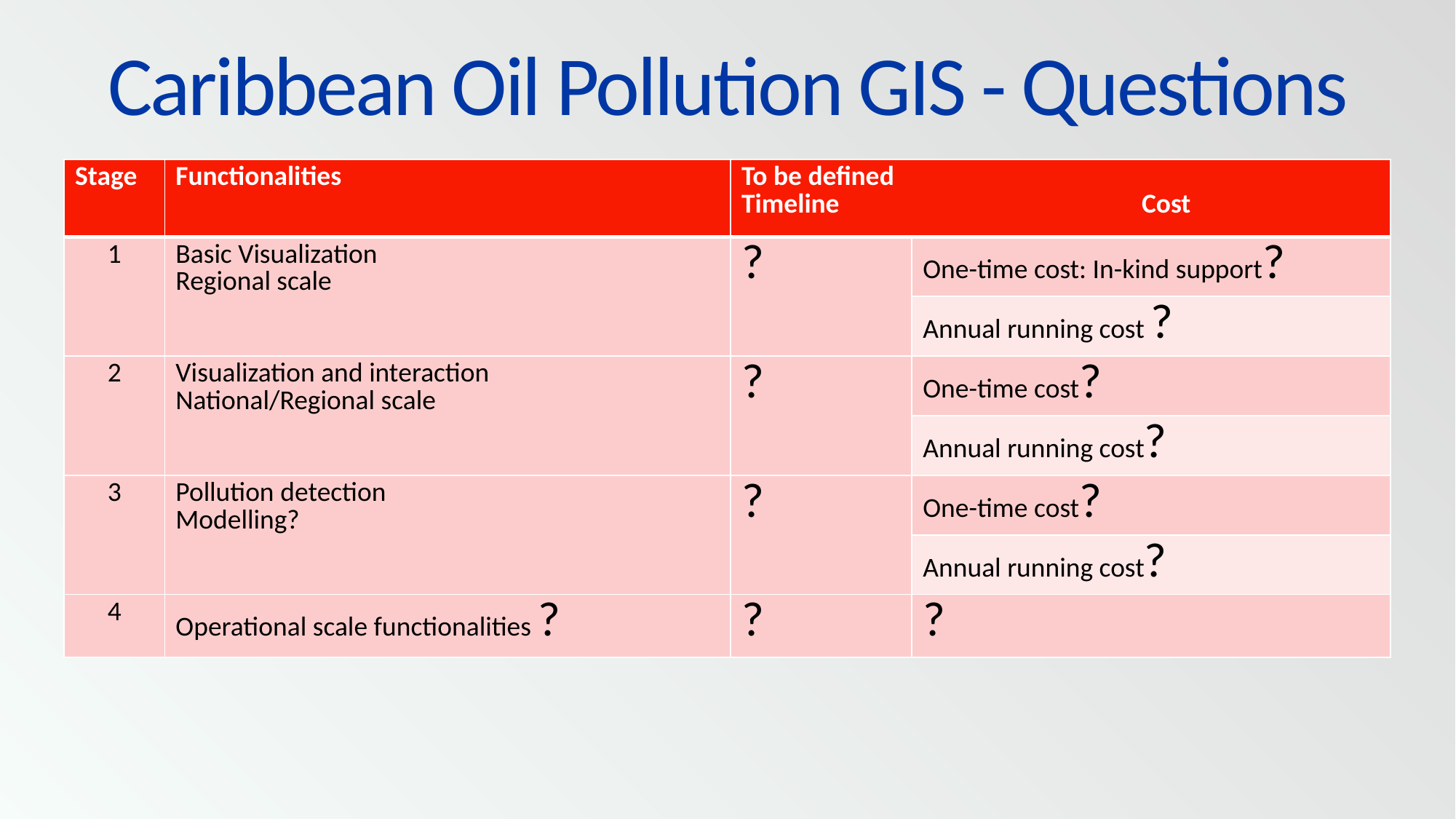

Caribbean Oil Pollution GIS - Questions
| Stage | Functionalities | To be defined Timeline Cost |  |
| --- | --- | --- | --- |
| 1 | Basic Visualization Regional scale | ? | One-time cost: In-kind support? |
|  |  |  | Annual running cost ? |
| 2 | Visualization and interaction National/Regional scale | ? | One-time cost? |
|  |  |  | Annual running cost? |
| 3 | Pollution detection Modelling? | ? | One-time cost? |
|  |  |  | Annual running cost? |
| 4 | Operational scale functionalities ? | ? | ? |